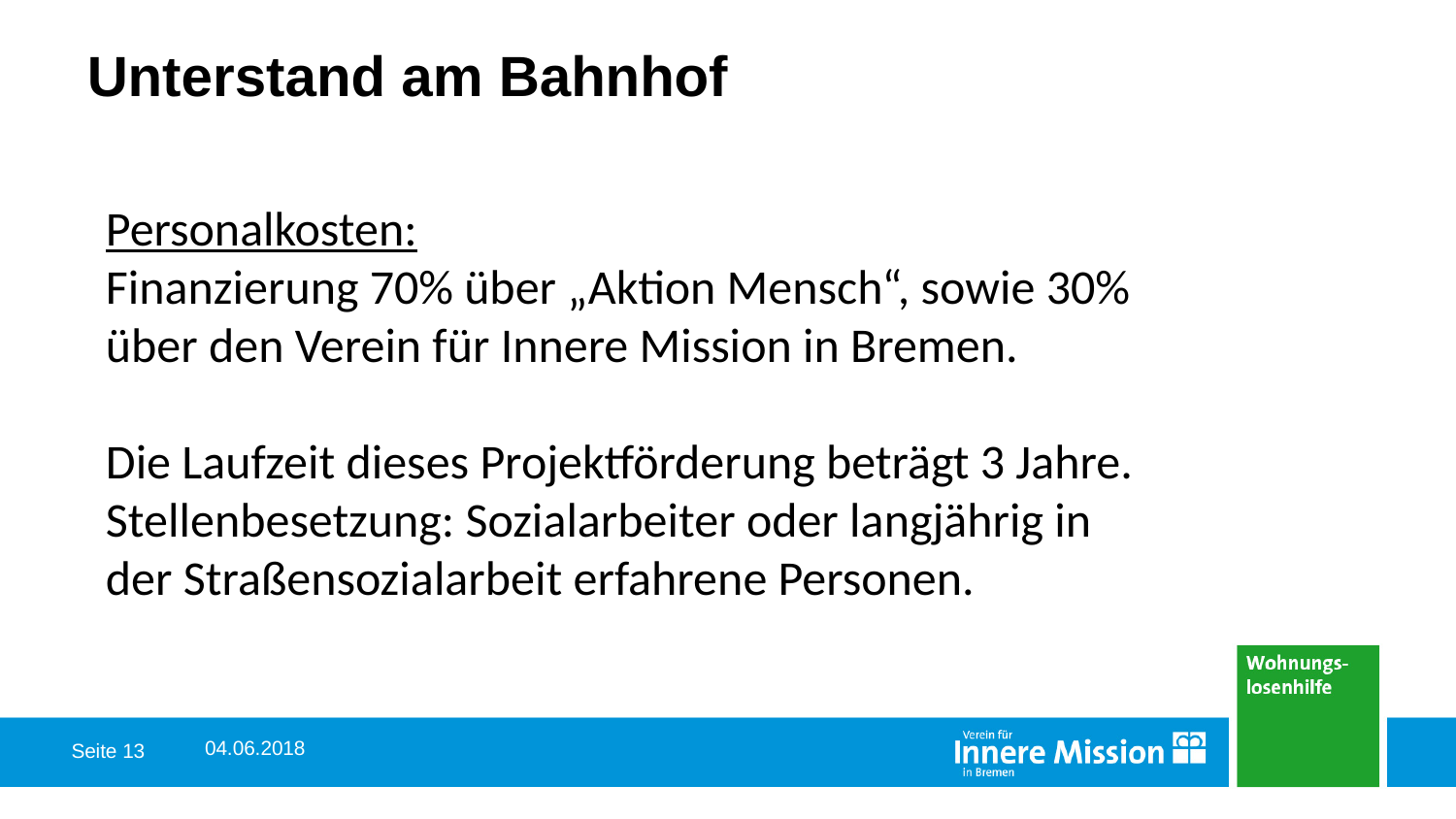

# Unterstand am Bahnhof
Personalkosten:
Finanzierung 70% über „Aktion Mensch“, sowie 30% über den Verein für Innere Mission in Bremen.

Die Laufzeit dieses Projektförderung beträgt 3 Jahre.
Stellenbesetzung: Sozialarbeiter oder langjährig in der Straßensozialarbeit erfahrene Personen.
04.06.2018